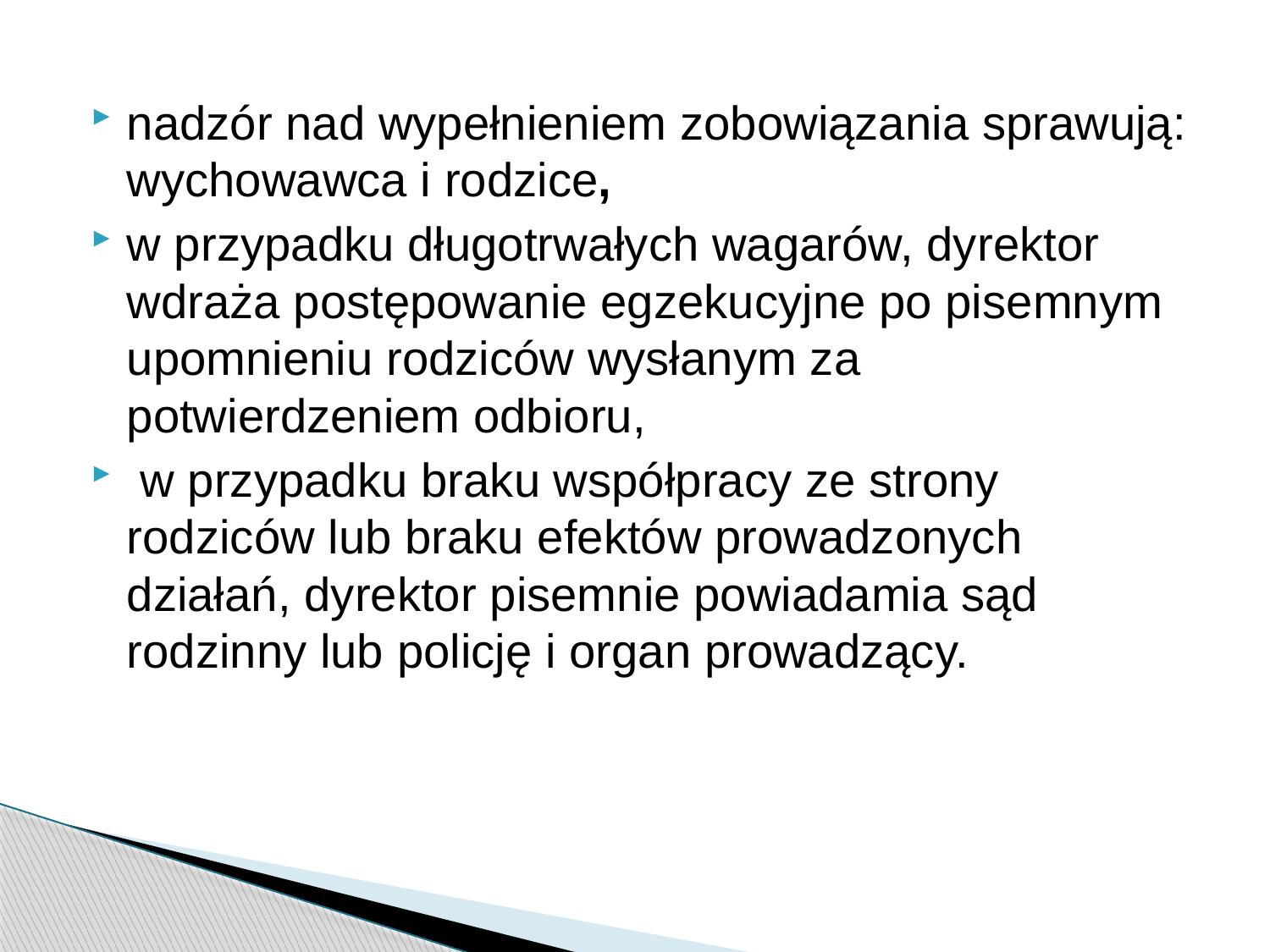

nadzór nad wypełnieniem zobowiązania sprawują: wychowawca i rodzice,
w przypadku długotrwałych wagarów, dyrektor wdraża postępowanie egzekucyjne po pisemnym upomnieniu rodziców wysłanym za potwierdzeniem odbioru,
 w przypadku braku współpracy ze strony rodziców lub braku efektów prowadzonych działań, dyrektor pisemnie powiadamia sąd rodzinny lub policję i organ prowadzący.